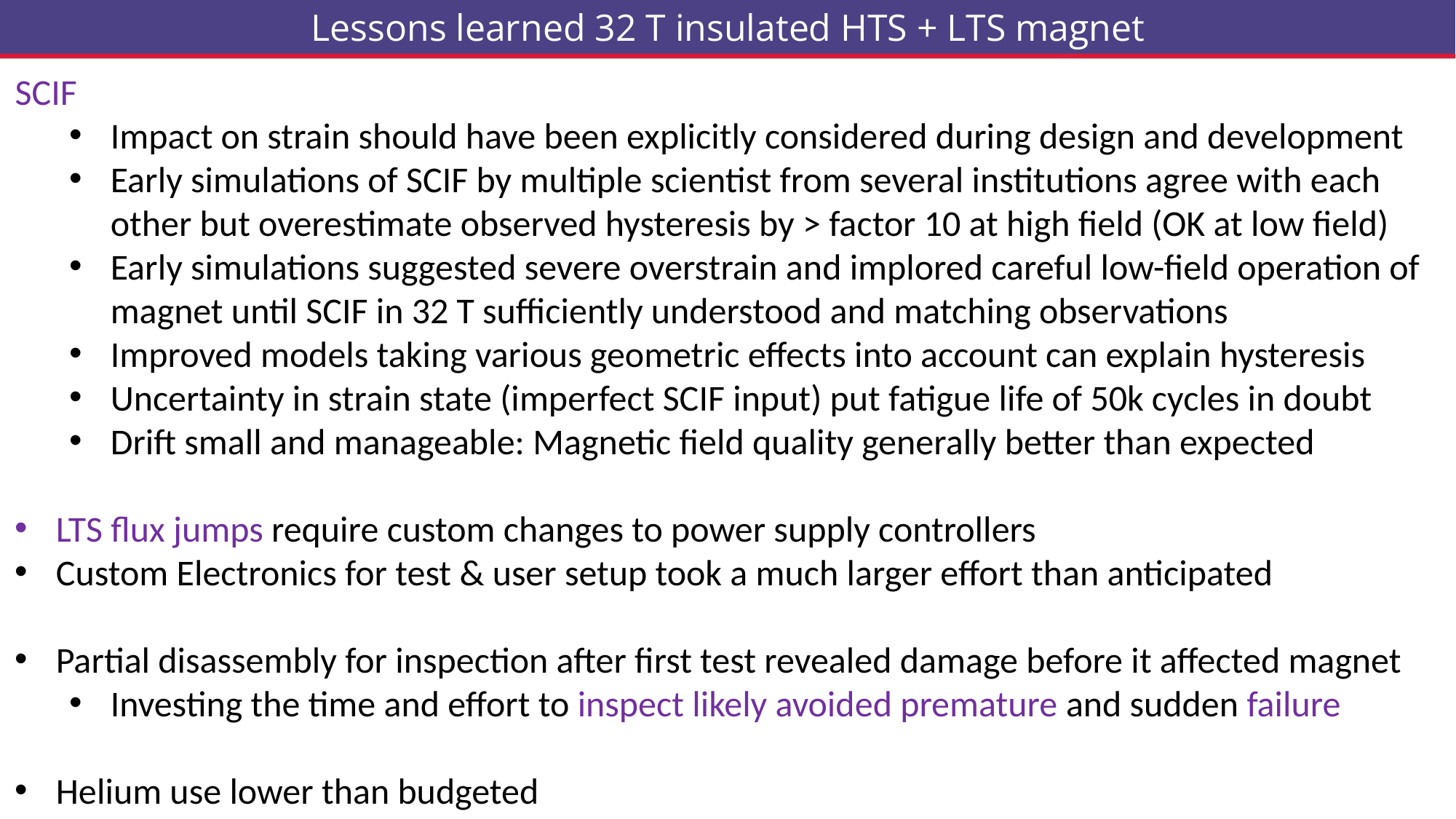

Lessons learned 32 T insulated HTS + LTS magnet
(2009)

SCIF
Impact on strain should have been explicitly considered during design and development
Early simulations of SCIF by multiple scientist from several institutions agree with each other but overestimate observed hysteresis by > factor 10 at high field (OK at low field)
Early simulations suggested severe overstrain and implored careful low-field operation of magnet until SCIF in 32 T sufficiently understood and matching observations
Improved models taking various geometric effects into account can explain hysteresis
Uncertainty in strain state (imperfect SCIF input) put fatigue life of 50k cycles in doubt
Drift small and manageable: Magnetic field quality generally better than expected

LTS flux jumps require custom changes to power supply controllers
Custom Electronics for test & user setup took a much larger effort than anticipated

Partial disassembly for inspection after first test revealed damage before it affected magnet
Investing the time and effort to inspect likely avoided premature and sudden failure

Helium use lower than budgeted